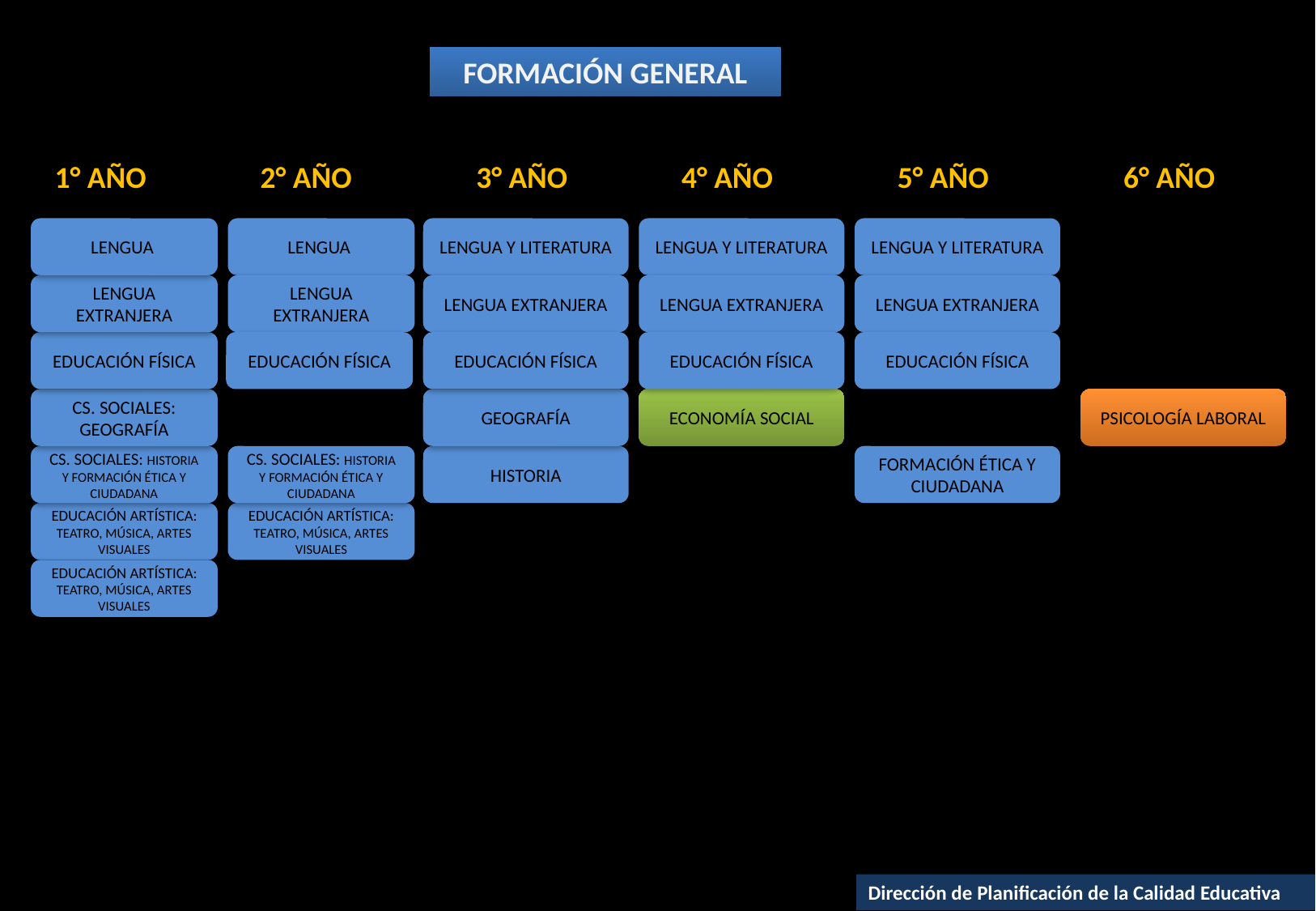

FORMACIÓN GENERAL
1° AÑO
2° AÑO
3° AÑO
4° AÑO
5° AÑO
6° AÑO
LENGUA
LENGUA
LENGUA Y LITERATURA
LENGUA Y LITERATURA
LENGUA Y LITERATURA
LENGUA EXTRANJERA
LENGUA EXTRANJERA
LENGUA EXTRANJERA
LENGUA EXTRANJERA
LENGUA EXTRANJERA
EDUCACIÓN FÍSICA
EDUCACIÓN FÍSICA
EDUCACIÓN FÍSICA
EDUCACIÓN FÍSICA
EDUCACIÓN FÍSICA
CS. SOCIALES: GEOGRAFÍA
GEOGRAFÍA
ECONOMÍA SOCIAL
PSICOLOGÍA LABORAL
CS. SOCIALES: HISTORIA Y FORMACIÓN ÉTICA Y CIUDADANA
CS. SOCIALES: HISTORIA Y FORMACIÓN ÉTICA Y CIUDADANA
HISTORIA
FORMACIÓN ÉTICA Y CIUDADANA
EDUCACIÓN ARTÍSTICA: TEATRO, MÚSICA, ARTES VISUALES
EDUCACIÓN ARTÍSTICA: TEATRO, MÚSICA, ARTES VISUALES
EDUCACIÓN ARTÍSTICA: TEATRO, MÚSICA, ARTES VISUALES
Dirección de Planificación de la Calidad Educativa